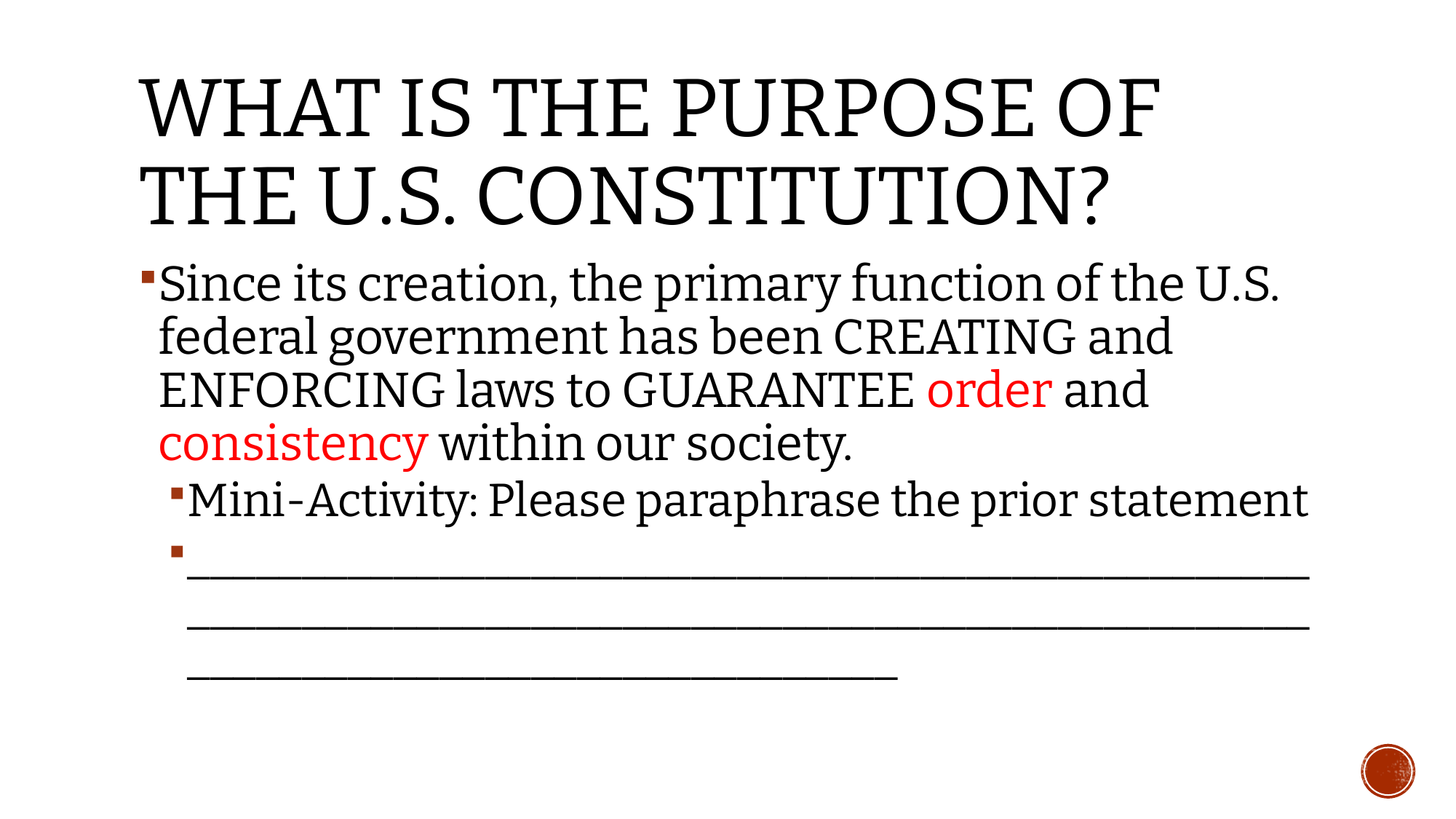

# WHAT IS THE PURPOSE OF THE U.S. CONSTITUTION?
Since its creation, the primary function of the U.S. federal government has been CREATING and ENFORCING laws to GUARANTEE order and consistency within our society.
Mini-Activity: Please paraphrase the prior statement
_________________________________________________________________________________________________________________________________